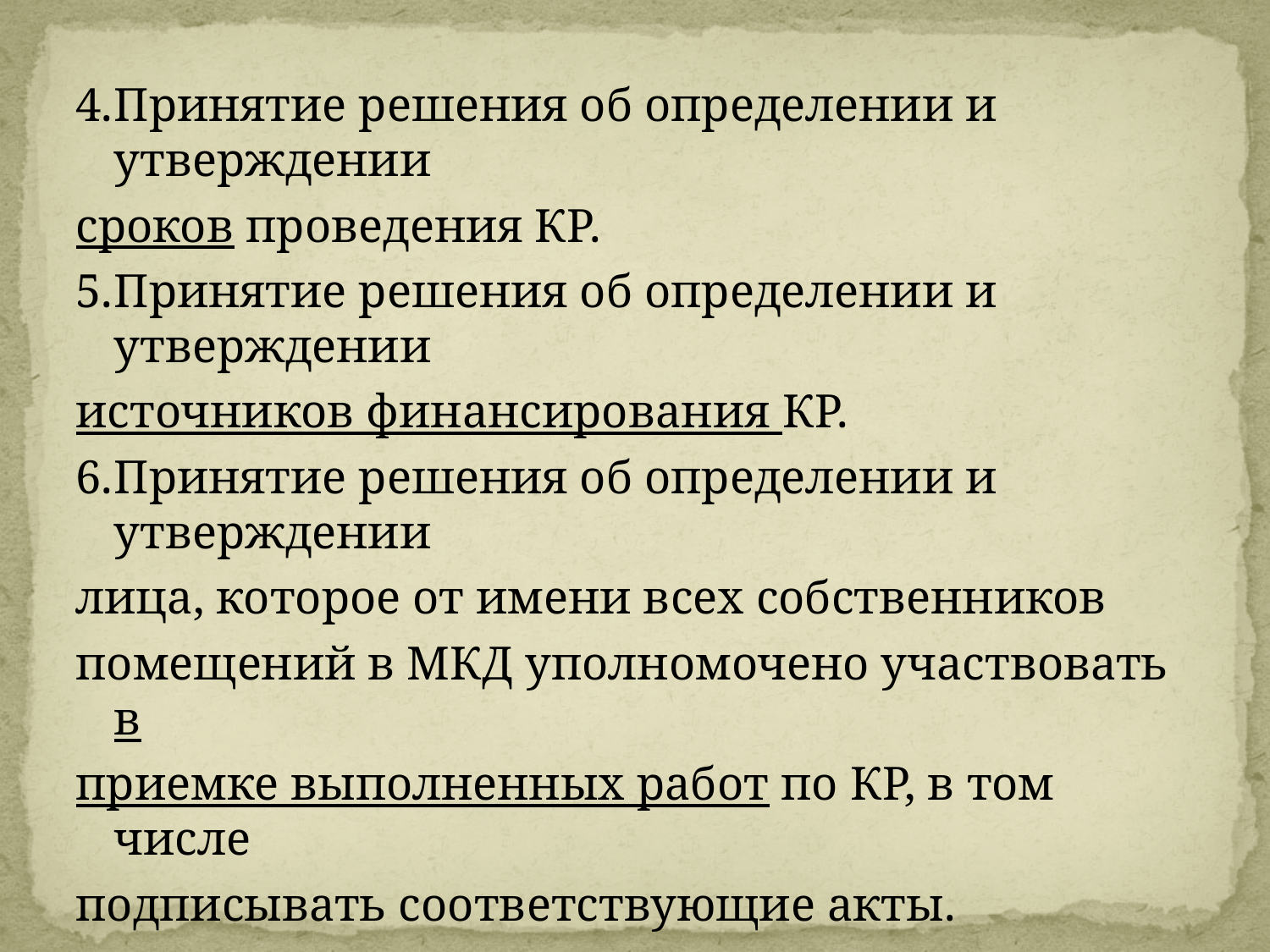

#
4.	Принятие решения об определении и утверждении
сроков проведения КР.
5.	Принятие решения об определении и утверждении
источников финансирования КР.
6.	Принятие решения об определении и утверждении
лица, которое от имени всех собственников
помещений в МКД уполномочено участвовать в
приемке выполненных работ по КР, в том числе
подписывать соответствующие акты.